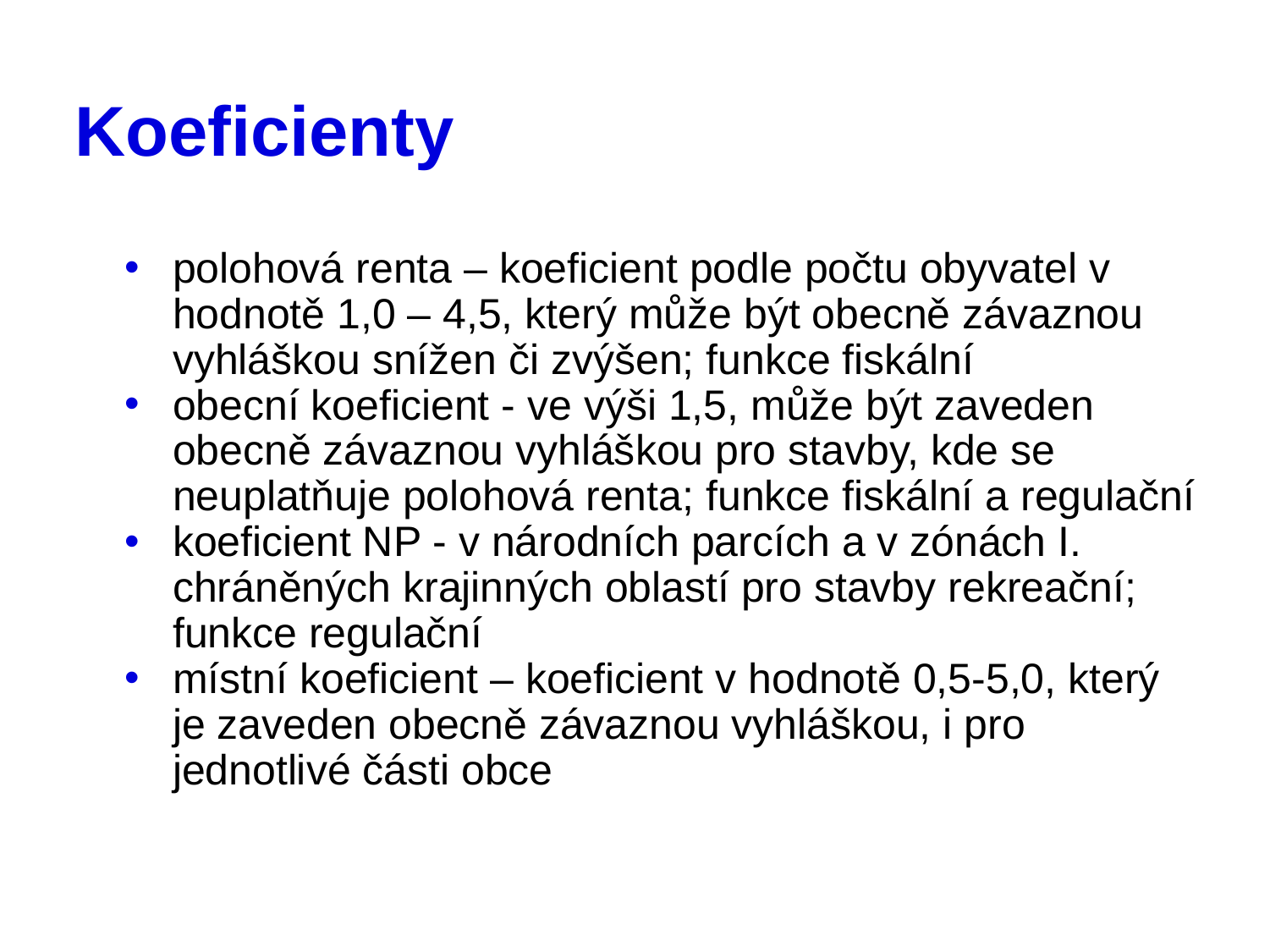

# Koeficienty
polohová renta – koeficient podle počtu obyvatel v hodnotě 1,0 – 4,5, který může být obecně závaznou vyhláškou snížen či zvýšen; funkce fiskální
obecní koeficient - ve výši 1,5, může být zaveden obecně závaznou vyhláškou pro stavby, kde se neuplatňuje polohová renta; funkce fiskální a regulační
koeficient NP - v národních parcích a v zónách I. chráněných krajinných oblastí pro stavby rekreační; funkce regulační
místní koeficient – koeficient v hodnotě 0,5-5,0, který je zaveden obecně závaznou vyhláškou, i pro jednotlivé části obce